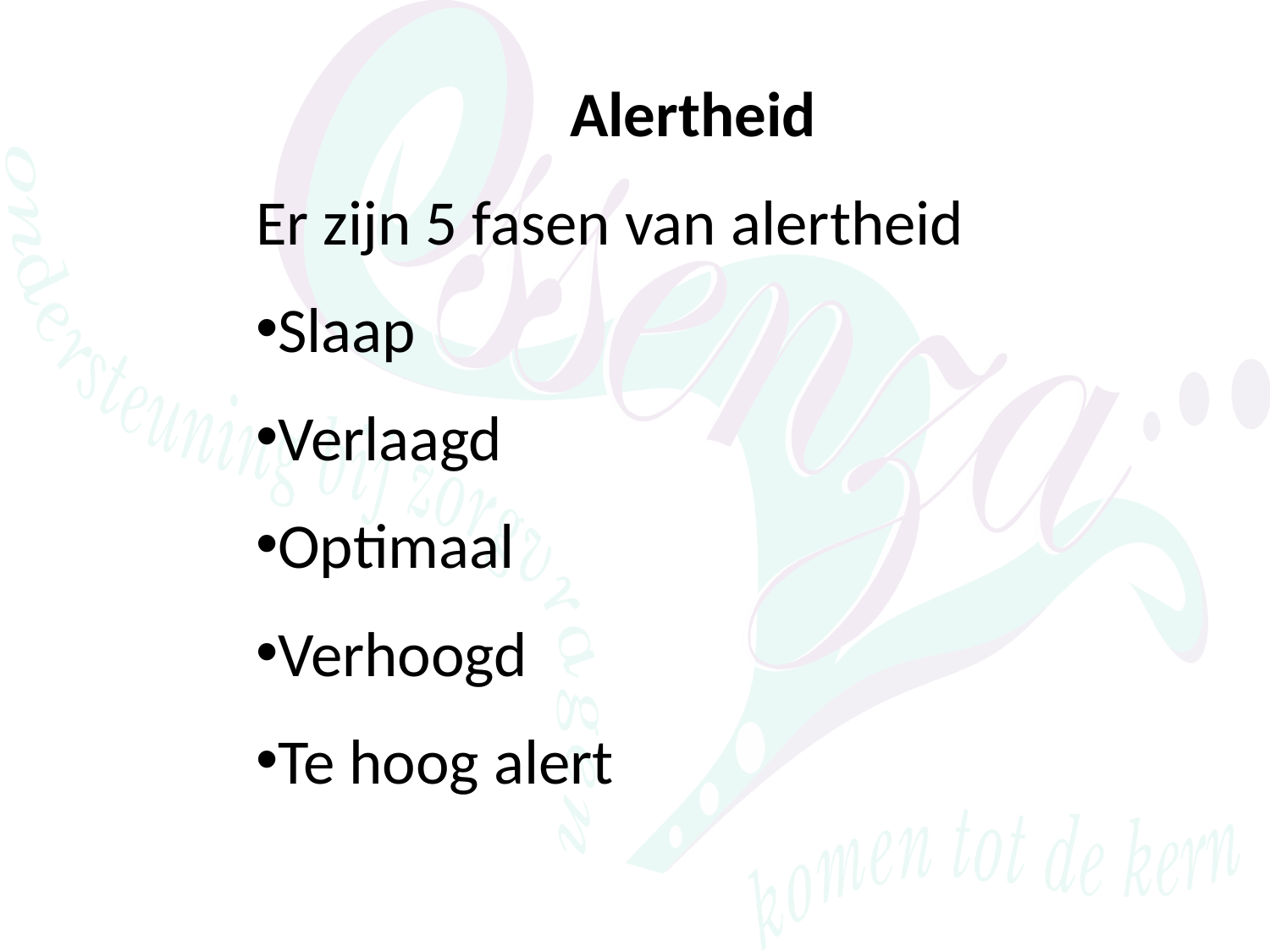

Alertheid
Er zijn 5 fasen van alertheid
Slaap
Verlaagd
Optimaal
Verhoogd
Te hoog alert